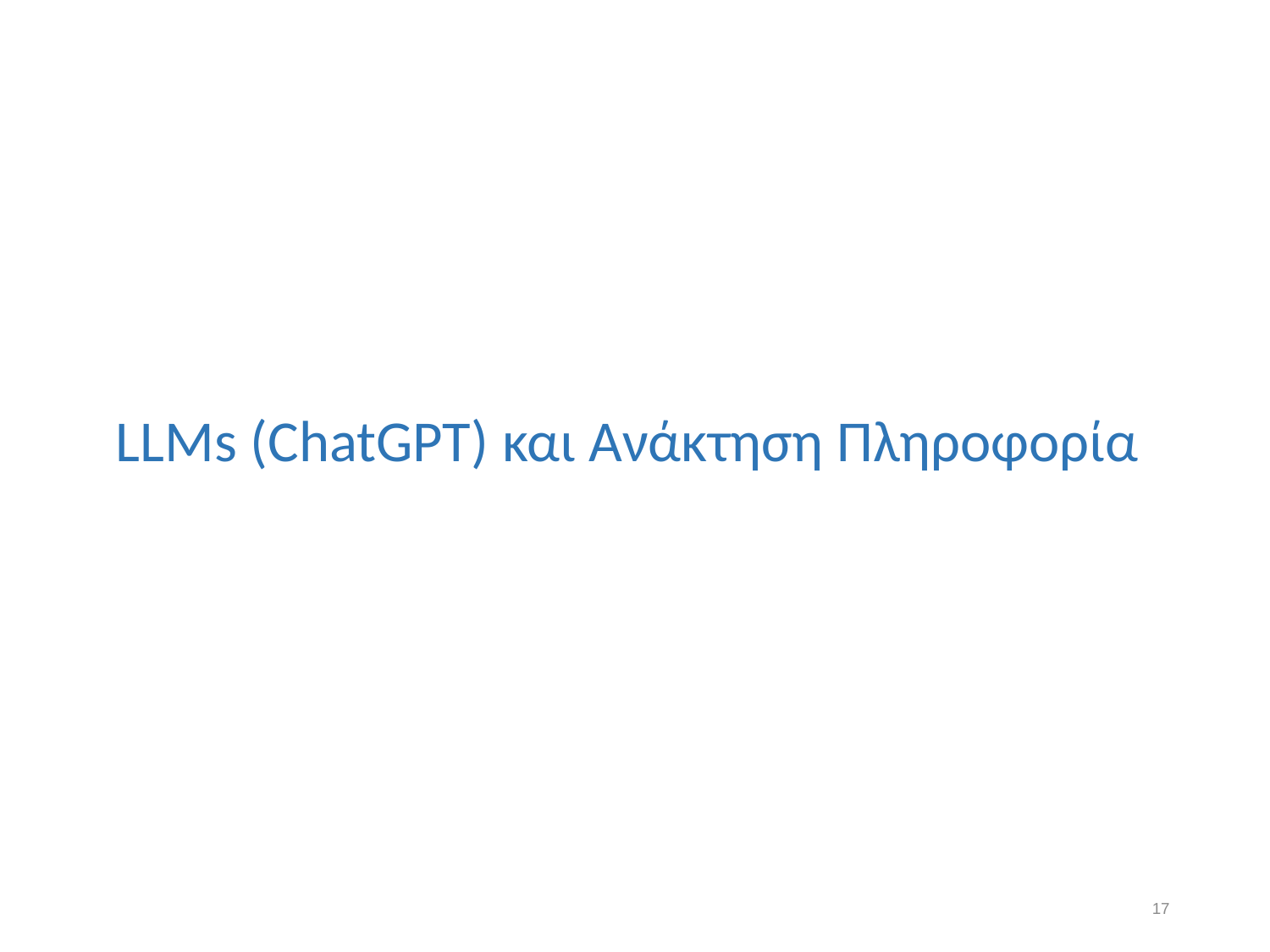

# LLMs (ChatGPT) και Ανάκτηση Πληροφορία
17